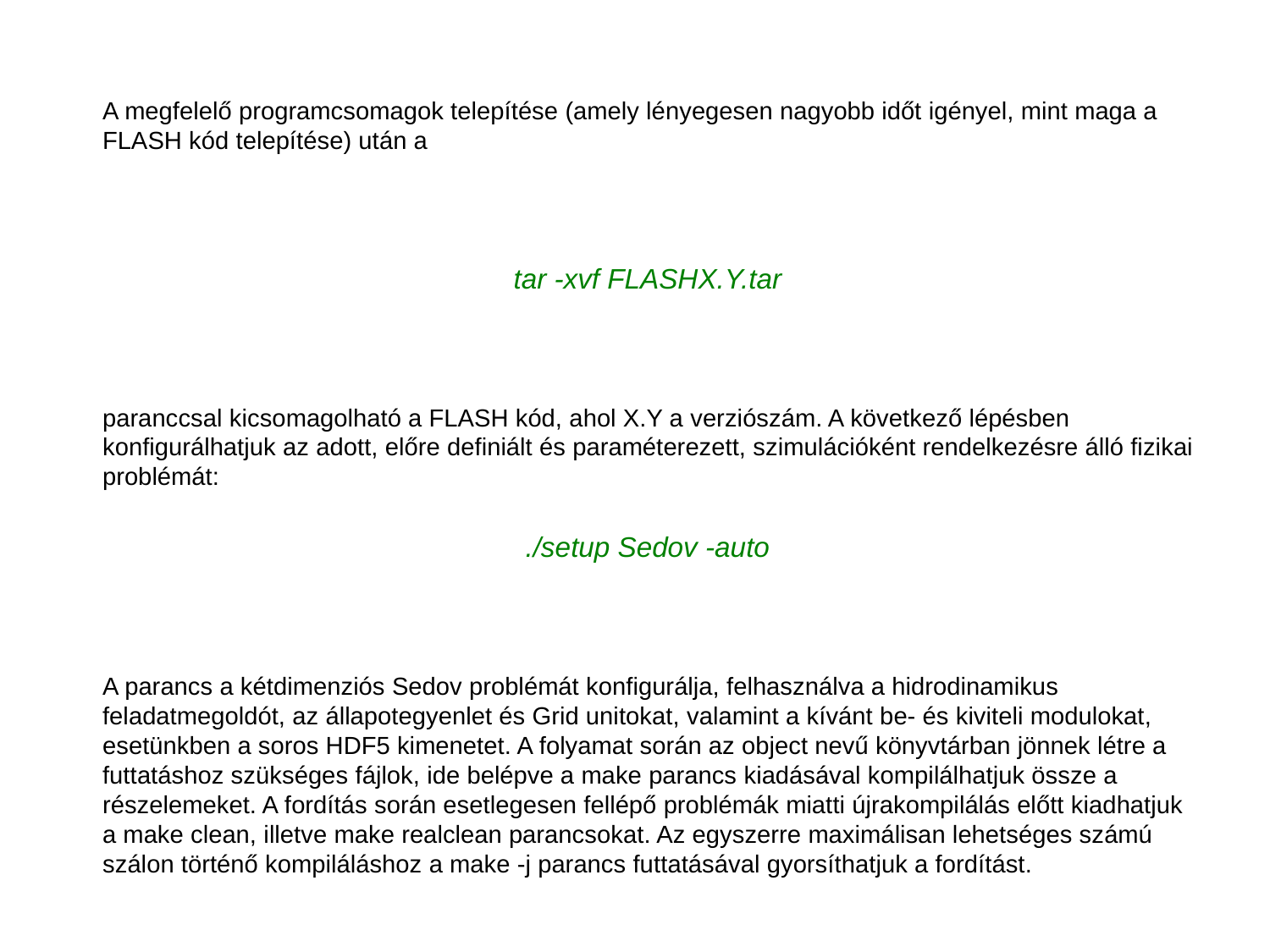

A megfelelő programcsomagok telepítése (amely lényegesen nagyobb időt igényel, mint maga a FLASH kód telepítése) után a

tar -xvf FLASHX.Y.tar

paranccsal kicsomagolható a FLASH kód, ahol X.Y a verziószám. A következő lépésben konfigurálhatjuk az adott, előre definiált és paraméterezett, szimulációként rendelkezésre álló fizikai problémát:
./setup Sedov -auto

A parancs a kétdimenziós Sedov problémát konfigurálja, felhasználva a hidrodinamikus feladatmegoldót, az állapotegyenlet és Grid unitokat, valamint a kívánt be- és kiviteli modulokat, esetünkben a soros HDF5 kimenetet. A folyamat során az object nevű könyvtárban jönnek létre a futtatáshoz szükséges fájlok, ide belépve a make parancs kiadásával kompilálhatjuk össze a részelemeket. A fordítás során esetlegesen fellépő problémák miatti újrakompilálás előtt kiadhatjuk a make clean, illetve make realclean parancsokat. Az egyszerre maximálisan lehetséges számú szálon történő kompiláláshoz a make -j parancs futtatásával gyorsíthatjuk a fordítást.